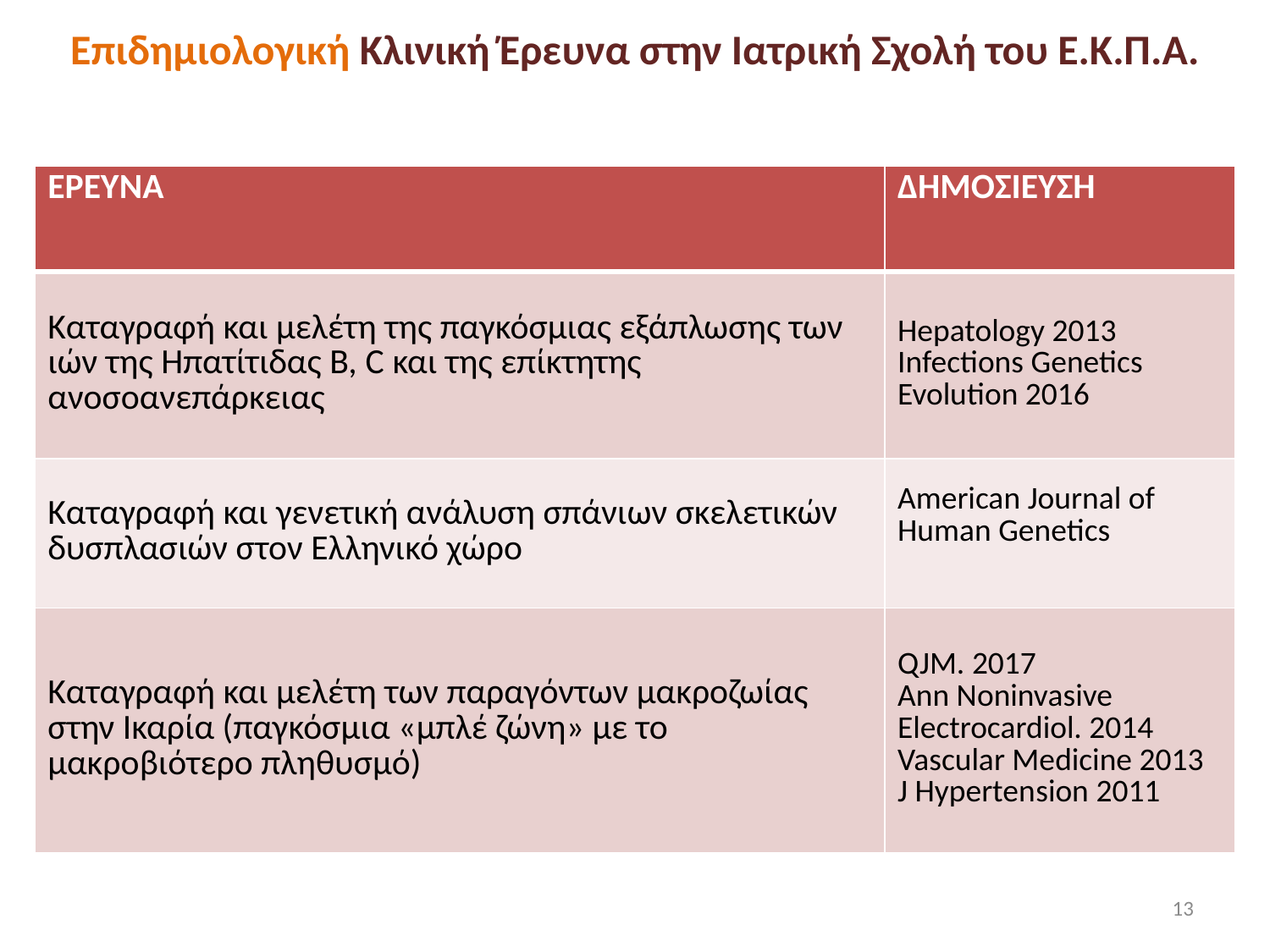

Επιδημιολογική Κλινική Έρευνα στην Ιατρική Σχολή του Ε.Κ.Π.Α.
| ΕΡΕΥΝΑ | ΔΗΜΟΣΙΕΥΣΗ |
| --- | --- |
| Καταγραφή και μελέτη της παγκόσμιας εξάπλωσης των ιών της Ηπατίτιδας Β, C και της επίκτητης ανοσοανεπάρκειας | Hepatology 2013 Infections Genetics Evolution 2016 |
| Καταγραφή και γενετική ανάλυση σπάνιων σκελετικών δυσπλασιών στον Ελληνικό χώρο | American Journal of Human Genetics |
| Καταγραφή και μελέτη των παραγόντων μακροζωίας στην Ικαρία (παγκόσμια «μπλέ ζώνη» με το μακροβιότερο πληθυσμό) | QJM. 2017 Ann Noninvasive Electrocardiol. 2014 Vascular Medicine 2013 J Hypertension 2011 |
13